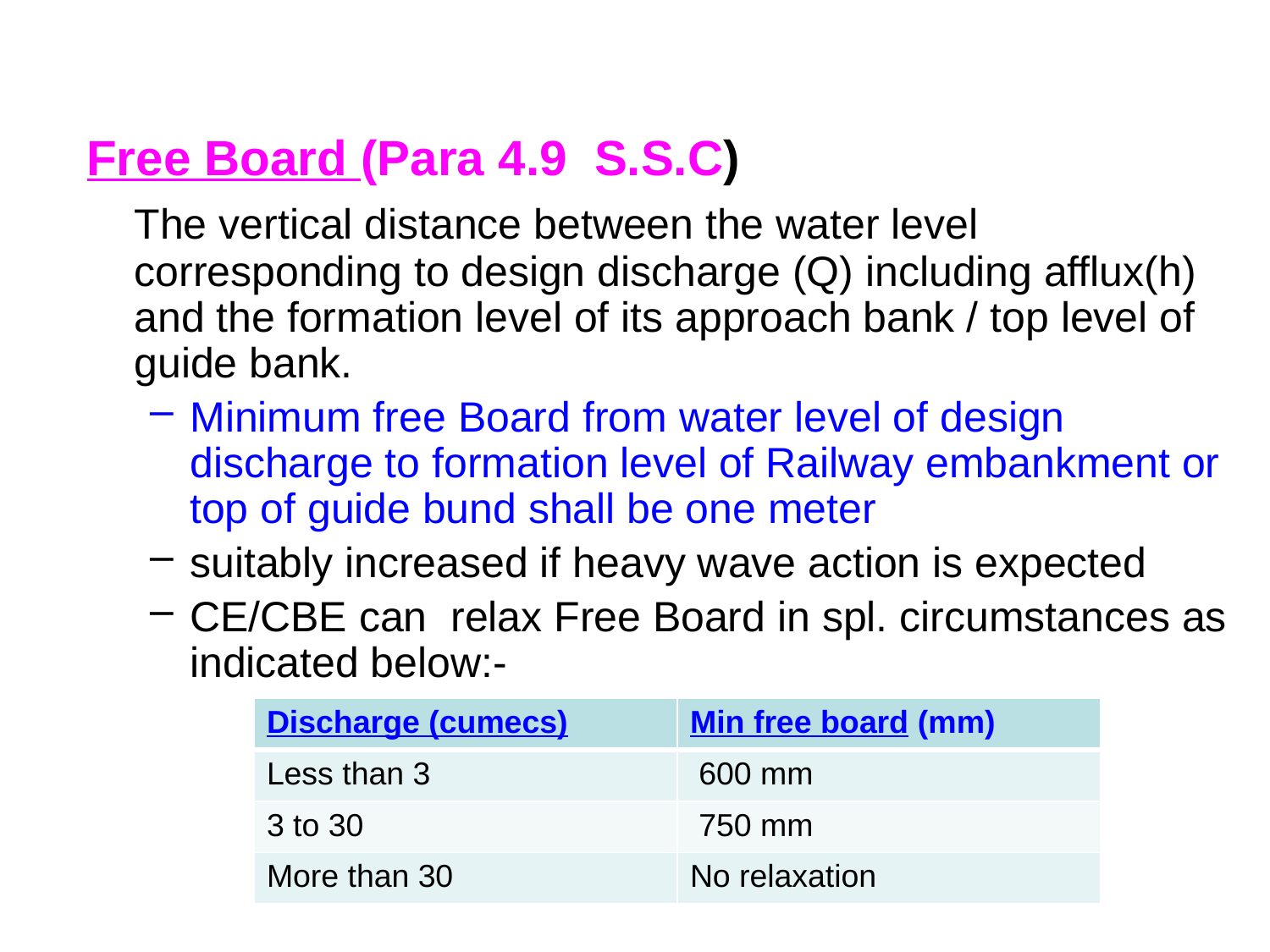

Free Board (Para 4.9  S.S.C)
 	The vertical distance between the water level corresponding to design discharge (Q) including afflux(h) and the formation level of its approach bank / top level of guide bank.
Minimum free Board from water level of design discharge to formation level of Railway embankment or top of guide bund shall be one meter
suitably increased if heavy wave action is expected
CE/CBE can  relax Free Board in spl. circumstances as indicated below:-

| Discharge (cumecs) | Min free board (mm) |
| --- | --- |
| Less than 3 | 600 mm |
| 3 to 30 | 750 mm |
| More than 30 | No relaxation |